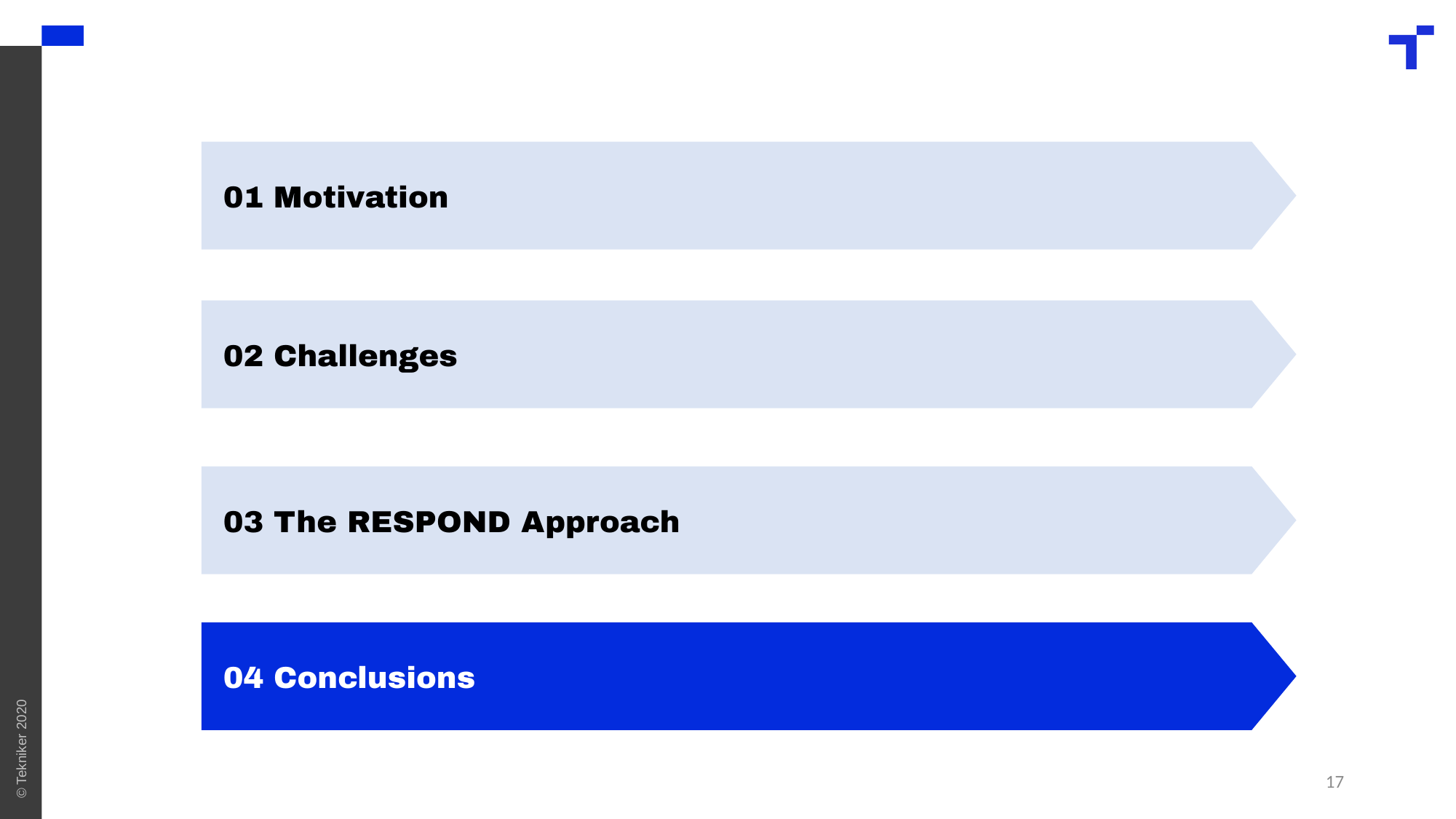

01 Motivation
02 Challenges
03 The RESPOND Approach
04 Conclusions
17